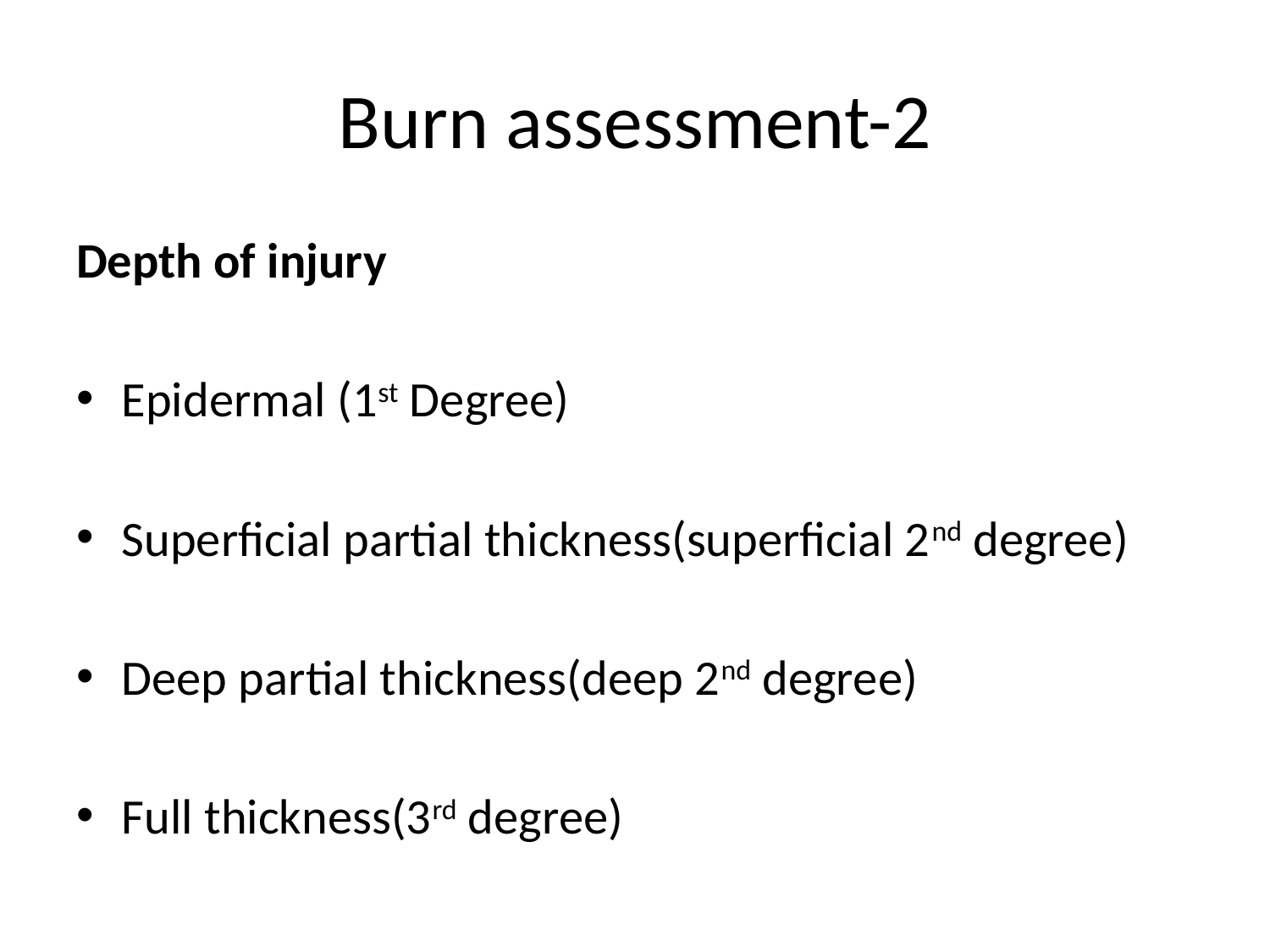

# Burn assessment-2
Depth of injury

Epidermal (1st Degree)

Superficial partial thickness(superficial 2nd degree)

Deep partial thickness(deep 2nd degree)

Full thickness(3rd degree)